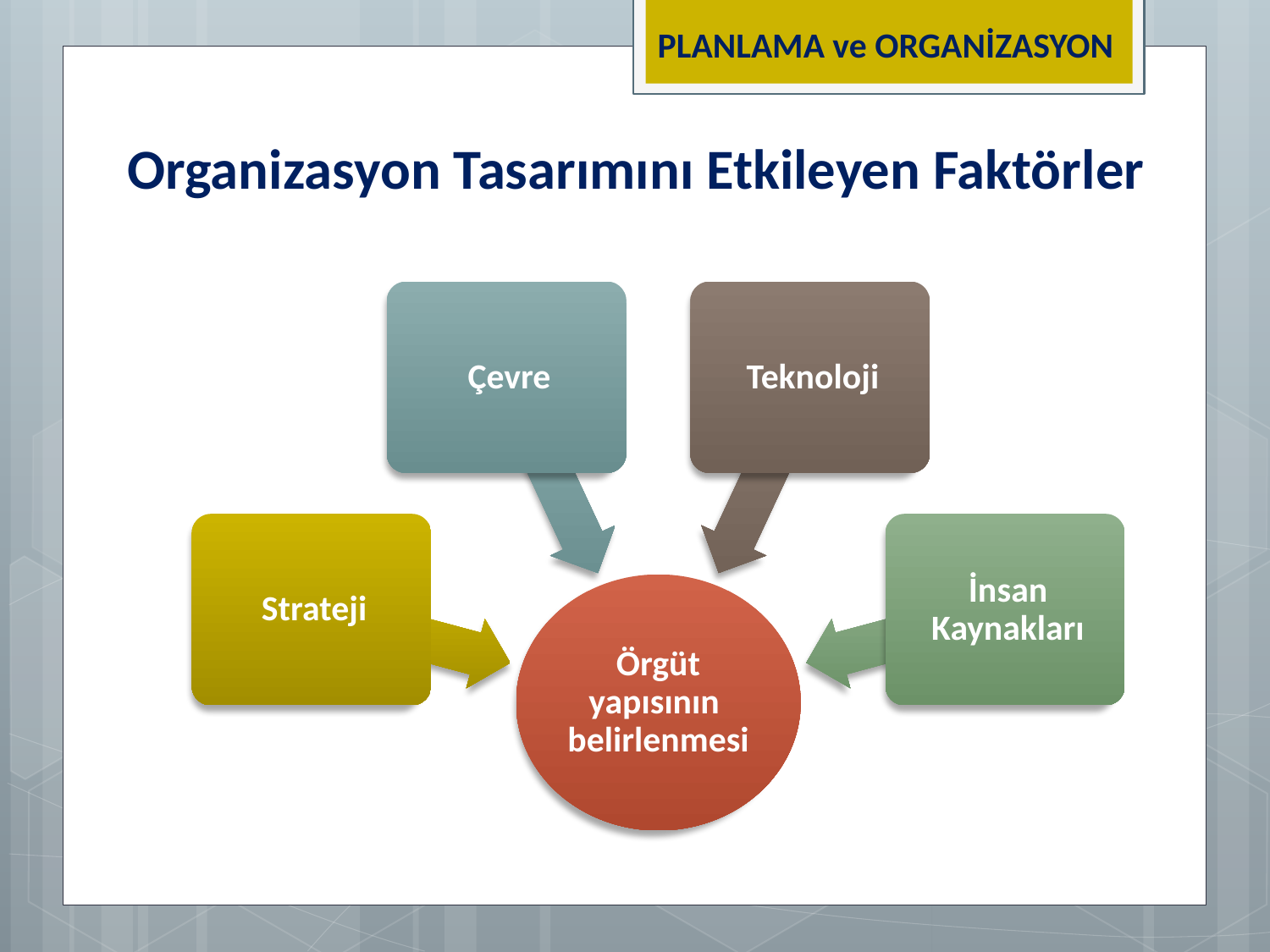

PLANLAMA ve ORGANİZASYON
Organizasyon Tasarımını Etkileyen Faktörler
Örgüt yapısının  belirlenmesi
Strateji
Çevre
Teknoloji
İnsan Kaynakları